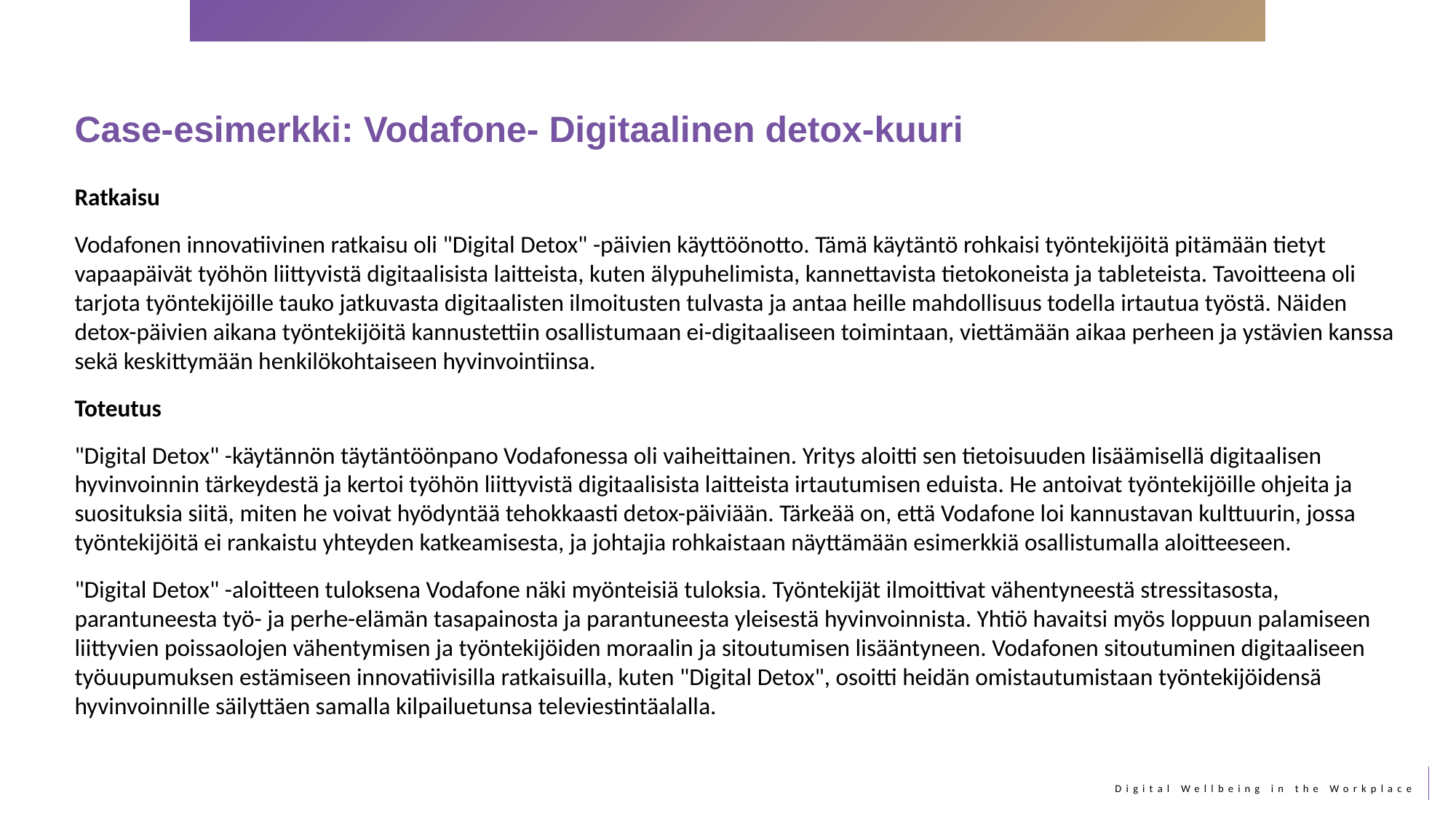

Case-esimerkki: Vodafone- Digitaalinen detox-kuuri
Ratkaisu
Vodafonen innovatiivinen ratkaisu oli "Digital Detox" -päivien käyttöönotto. Tämä käytäntö rohkaisi työntekijöitä pitämään tietyt vapaapäivät työhön liittyvistä digitaalisista laitteista, kuten älypuhelimista, kannettavista tietokoneista ja tableteista. Tavoitteena oli tarjota työntekijöille tauko jatkuvasta digitaalisten ilmoitusten tulvasta ja antaa heille mahdollisuus todella irtautua työstä. Näiden detox-päivien aikana työntekijöitä kannustettiin osallistumaan ei-digitaaliseen toimintaan, viettämään aikaa perheen ja ystävien kanssa sekä keskittymään henkilökohtaiseen hyvinvointiinsa.
Toteutus
"Digital Detox" -käytännön täytäntöönpano Vodafonessa oli vaiheittainen. Yritys aloitti sen tietoisuuden lisäämisellä digitaalisen hyvinvoinnin tärkeydestä ja kertoi työhön liittyvistä digitaalisista laitteista irtautumisen eduista. He antoivat työntekijöille ohjeita ja suosituksia siitä, miten he voivat hyödyntää tehokkaasti detox-päiviään. Tärkeää on, että Vodafone loi kannustavan kulttuurin, jossa työntekijöitä ei rankaistu yhteyden katkeamisesta, ja johtajia rohkaistaan näyttämään esimerkkiä osallistumalla aloitteeseen.
"Digital Detox" -aloitteen tuloksena Vodafone näki myönteisiä tuloksia. Työntekijät ilmoittivat vähentyneestä stressitasosta, parantuneesta työ- ja perhe-elämän tasapainosta ja parantuneesta yleisestä hyvinvoinnista. Yhtiö havaitsi myös loppuun palamiseen liittyvien poissaolojen vähentymisen ja työntekijöiden moraalin ja sitoutumisen lisääntyneen. Vodafonen sitoutuminen digitaaliseen työuupumuksen estämiseen innovatiivisilla ratkaisuilla, kuten "Digital Detox", osoitti heidän omistautumistaan työntekijöidensä hyvinvoinnille säilyttäen samalla kilpailuetunsa televiestintäalalla.